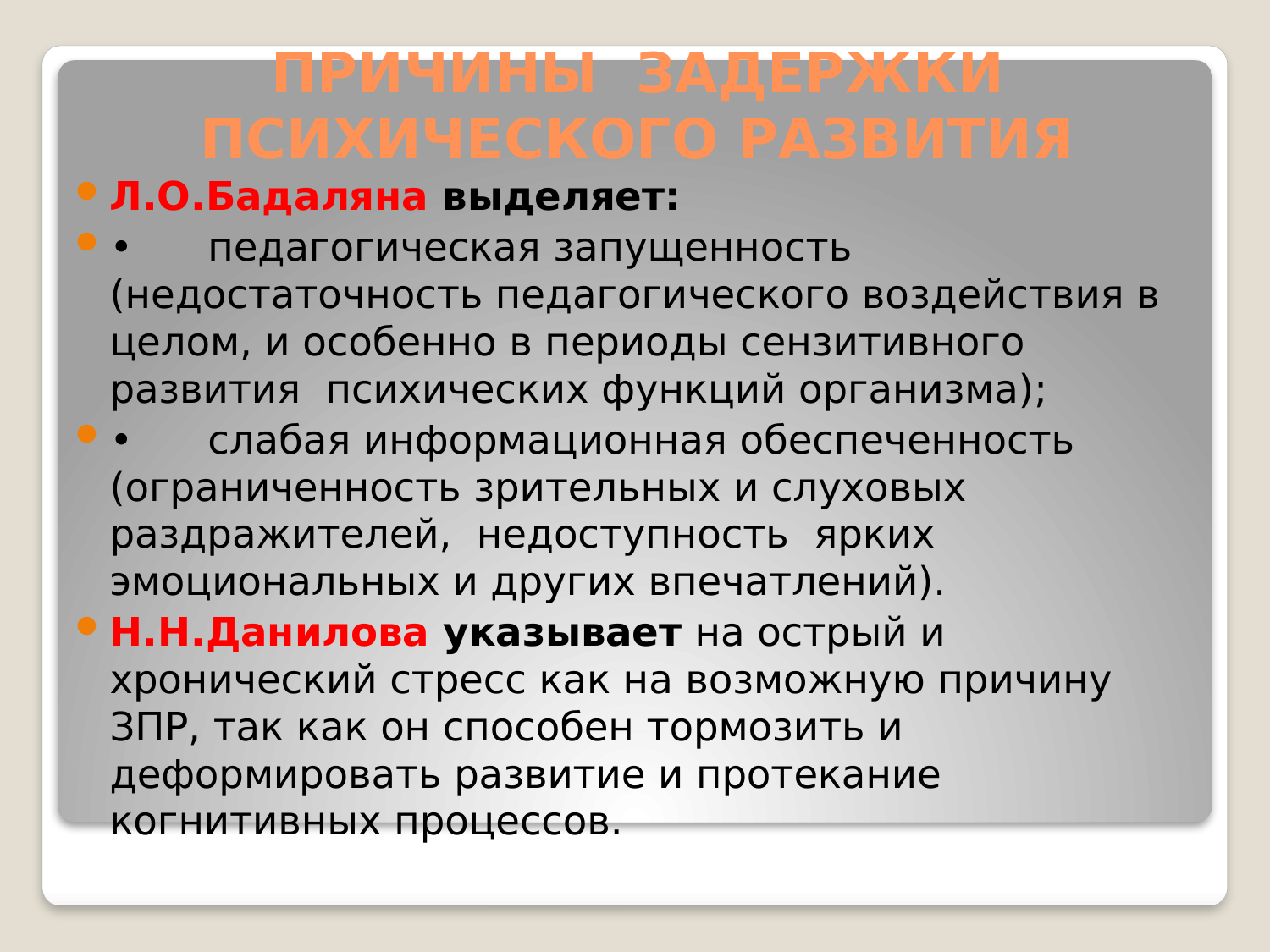

ПРИЧИНЫ  ЗАДЕРЖКИ ПСИХИЧЕСКОГО РАЗВИТИЯ
#
Л.О.Бадаляна выделяет:
•      педагогическая запущенность (недостаточность педагогического воздействия в целом, и особенно в периоды сензитивного развития  психических функций организма);
•      слабая информационная обеспеченность  (ограниченность зрительных и слуховых раздражителей,  недоступность  ярких эмоциональных и других впечатлений).
Н.Н.Данилова указывает на острый и хронический стресс как на возможную причину ЗПР, так как он способен тормозить и деформировать развитие и протекание когнитивных процессов.